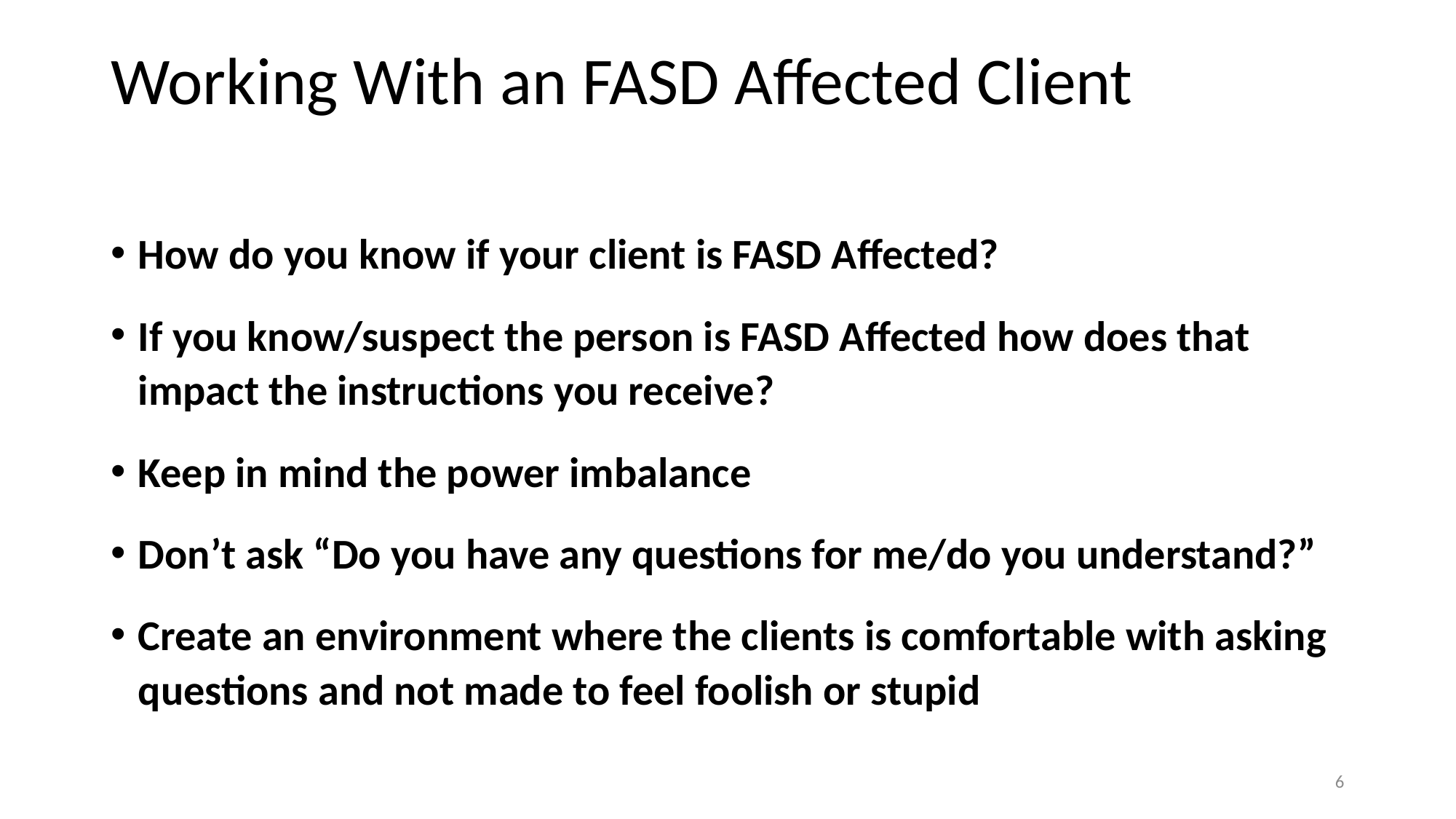

# Working With an FASD Affected Client
How do you know if your client is FASD Affected?
If you know/suspect the person is FASD Affected how does that impact the instructions you receive?
Keep in mind the power imbalance
Don’t ask “Do you have any questions for me/do you understand?”
Create an environment where the clients is comfortable with asking questions and not made to feel foolish or stupid

6